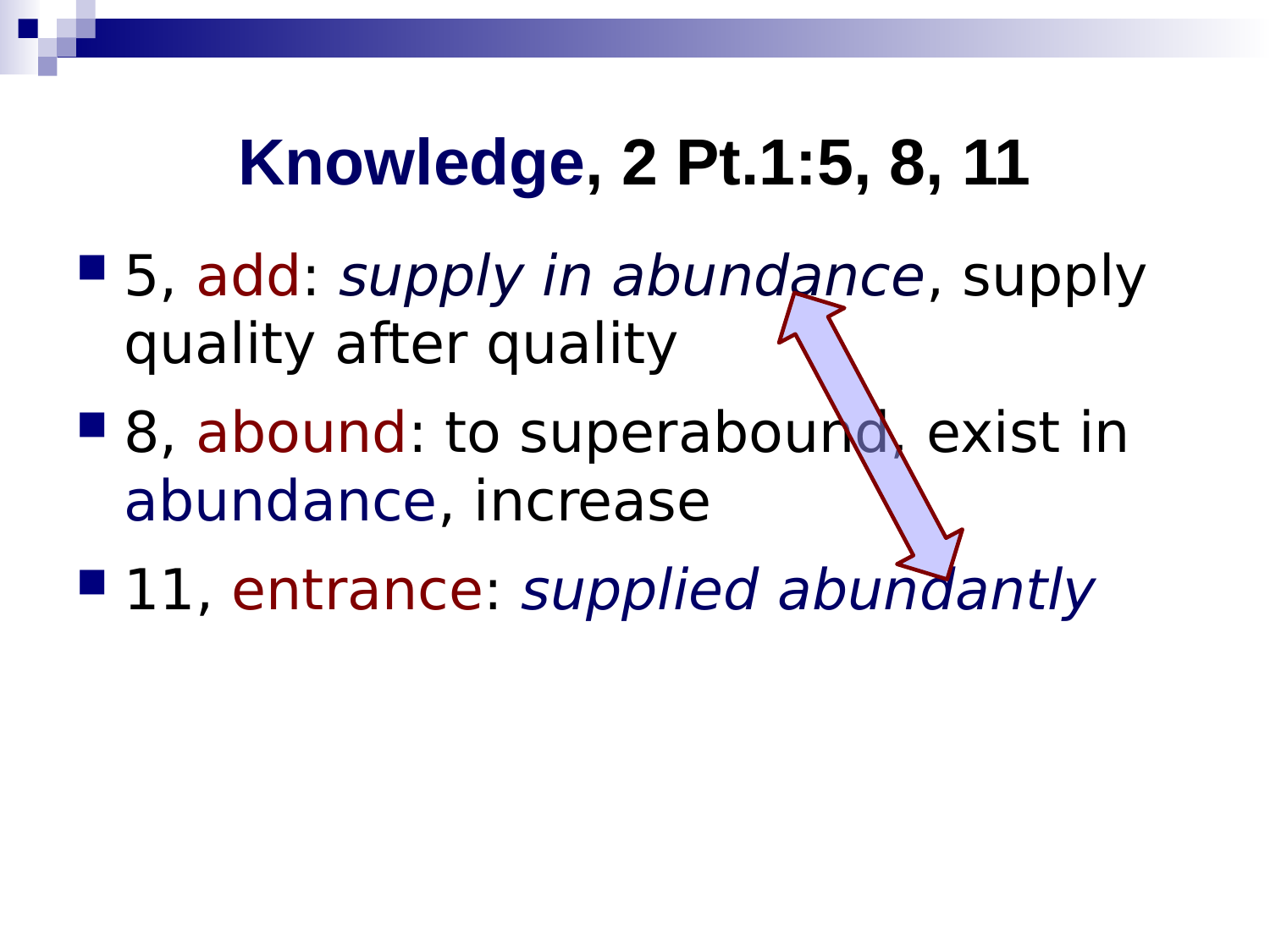

# Knowledge, 2 Pt.1:5, 8, 11
5, add: supply in abundance, supply quality after quality
8, abound: to superabound, exist in abundance, increase
11, entrance: supplied abundantly